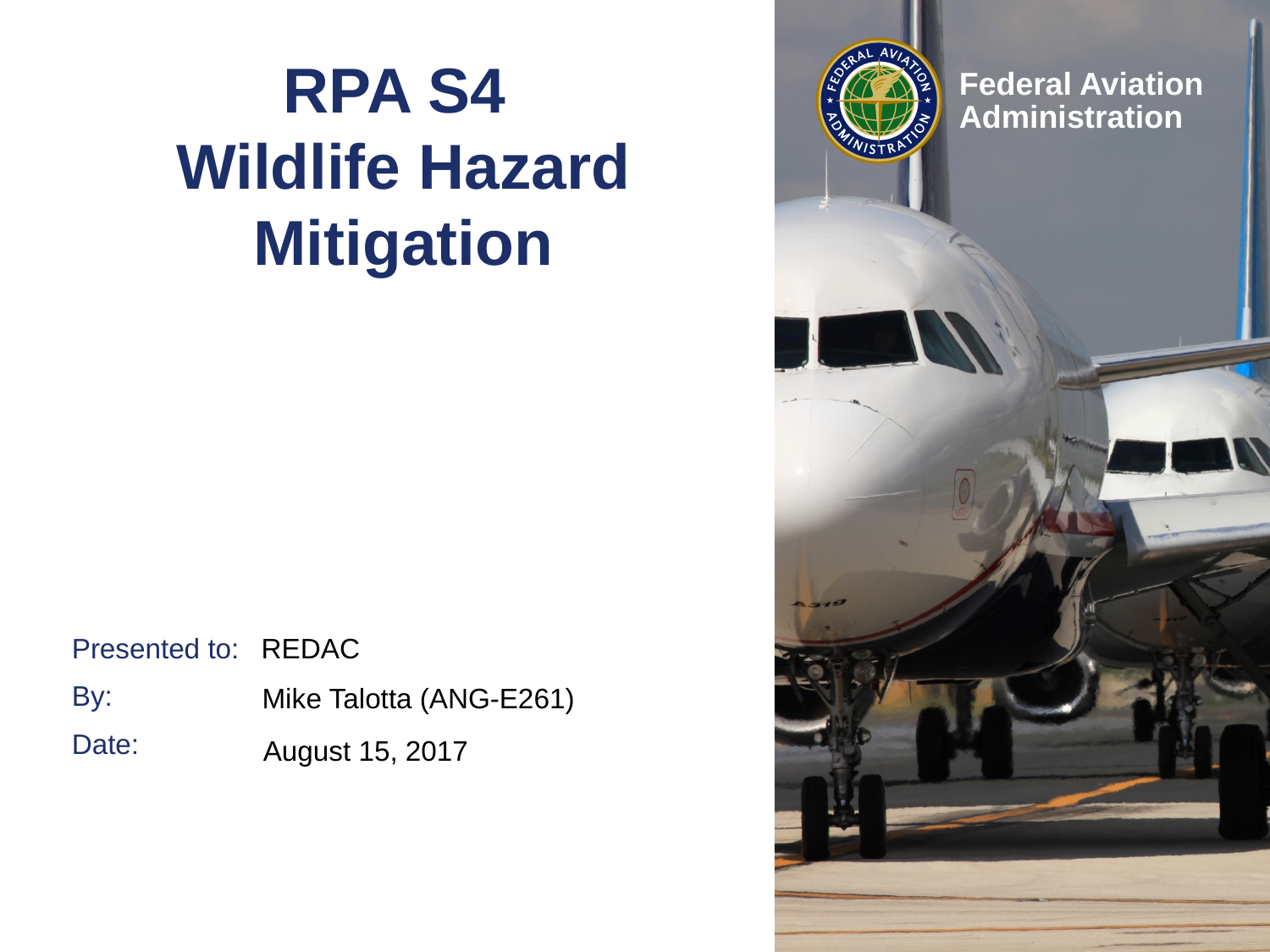

# RPA S4 Wildlife Hazard Mitigation
REDAC
Mike Talotta (ANG-E261)
August 15, 2017